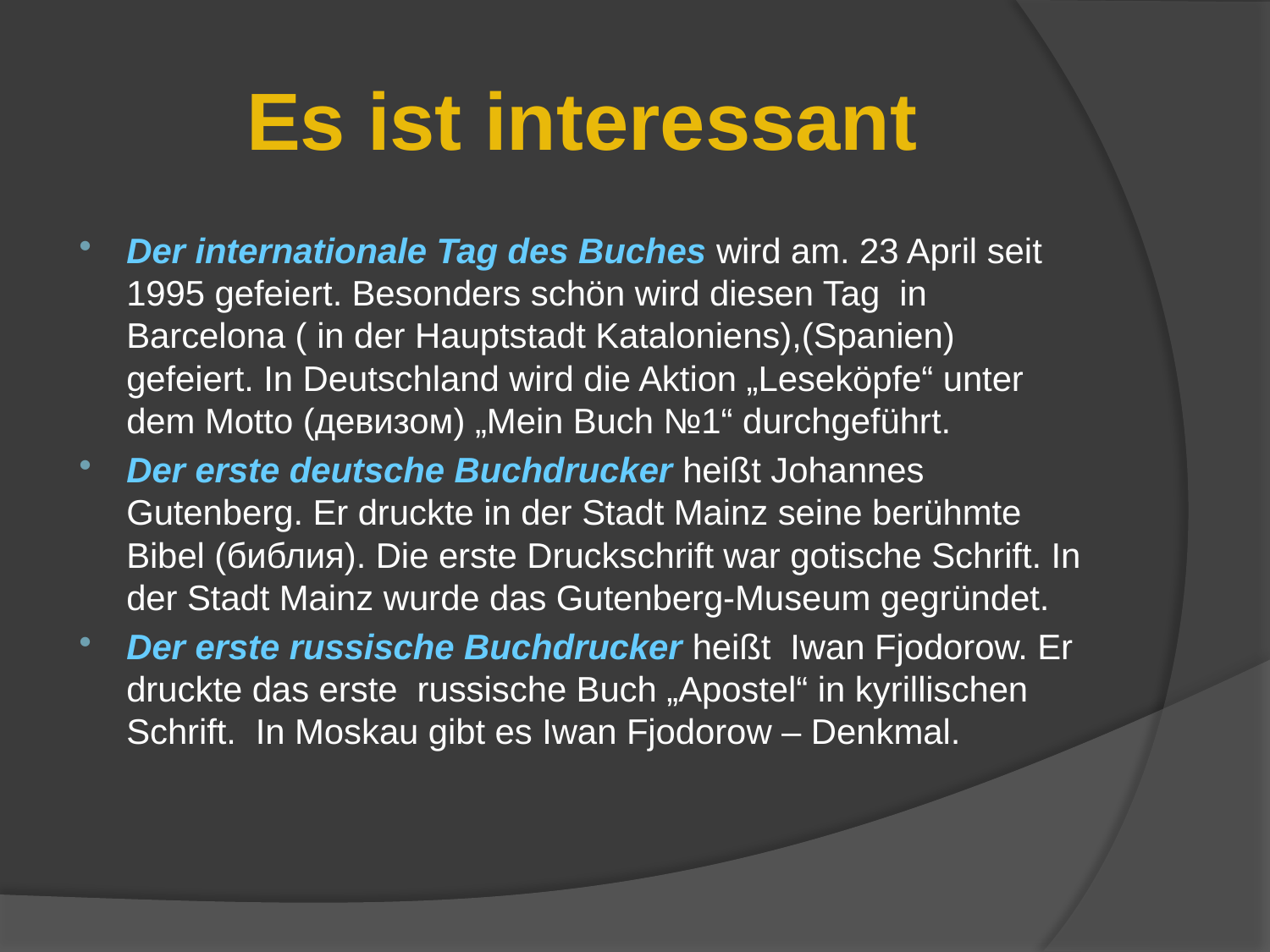

# Es ist interessant
Der internationale Tag des Buches wird am. 23 April seit 1995 gefeiert. Besonders schön wird diesen Tag  in Barcelona ( in der Hauptstadt Kataloniens),(Spanien) gefeiert. In Deutschland wird die Aktion „Leseköpfe“ unter dem Motto (девизом) „Mein Buch №1“ durchgeführt.
Der erste deutsche Buchdrucker heißt Johannes Gutenberg. Er druckte in der Stadt Mainz seine berühmte Bibel (библия). Die erste Druckschrift war gotische Schrift. In der Stadt Mainz wurde das Gutenberg-Museum gegründet.
Der erste russische Buchdrucker heißt  Iwan Fjodorow. Er druckte das erste  russische Buch „Apostel“ in kyrillischen Schrift.  In Moskau gibt es Iwan Fjodorow – Denkmal.